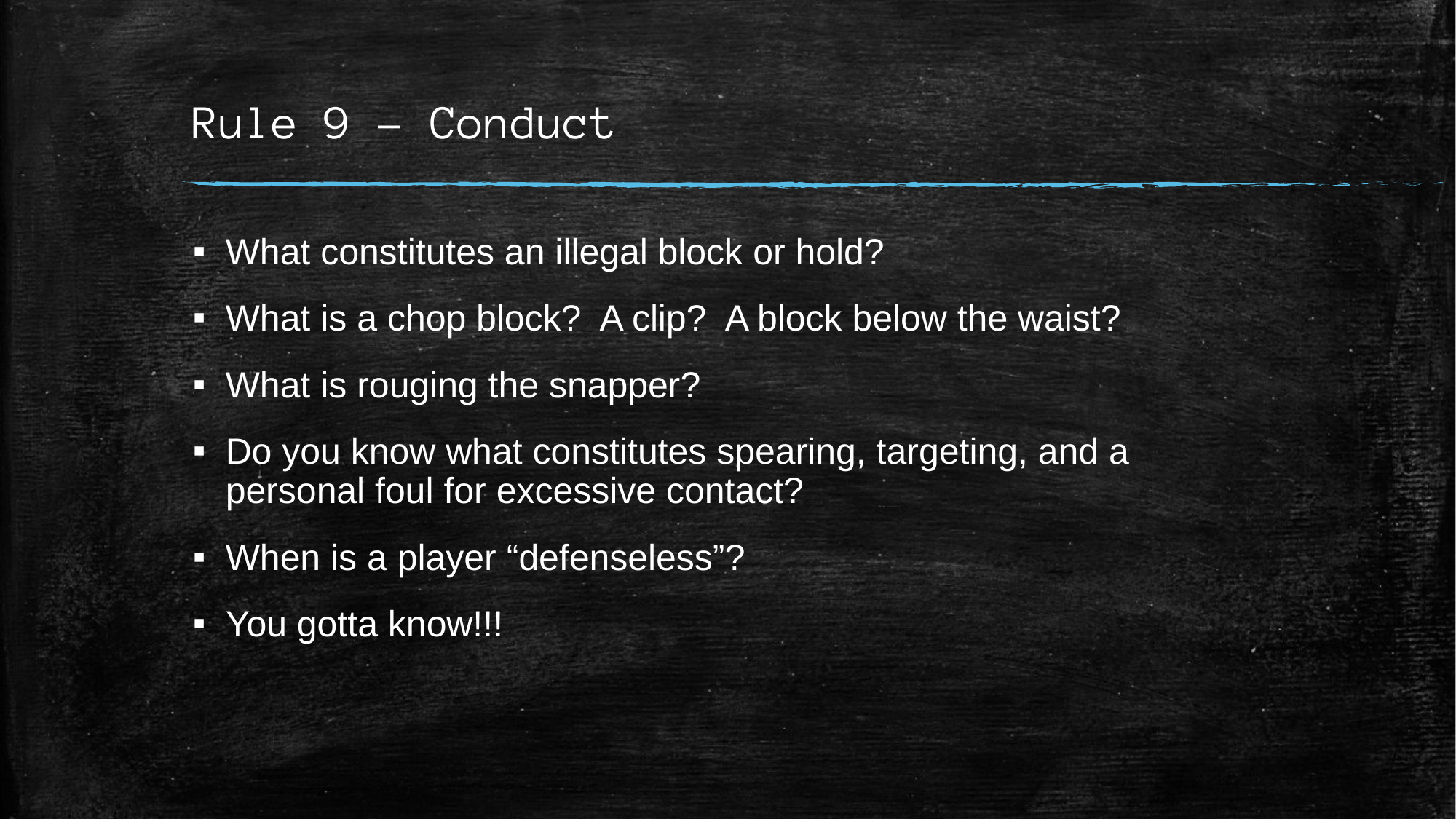

# Rule 9 - Conduct
What constitutes an illegal block or hold?
What is a chop block?  A clip?  A block below the waist?
What is rouging the snapper?
Do you know what constitutes spearing, targeting, and a personal foul for excessive contact?
When is a player “defenseless”?
You gotta know!!!